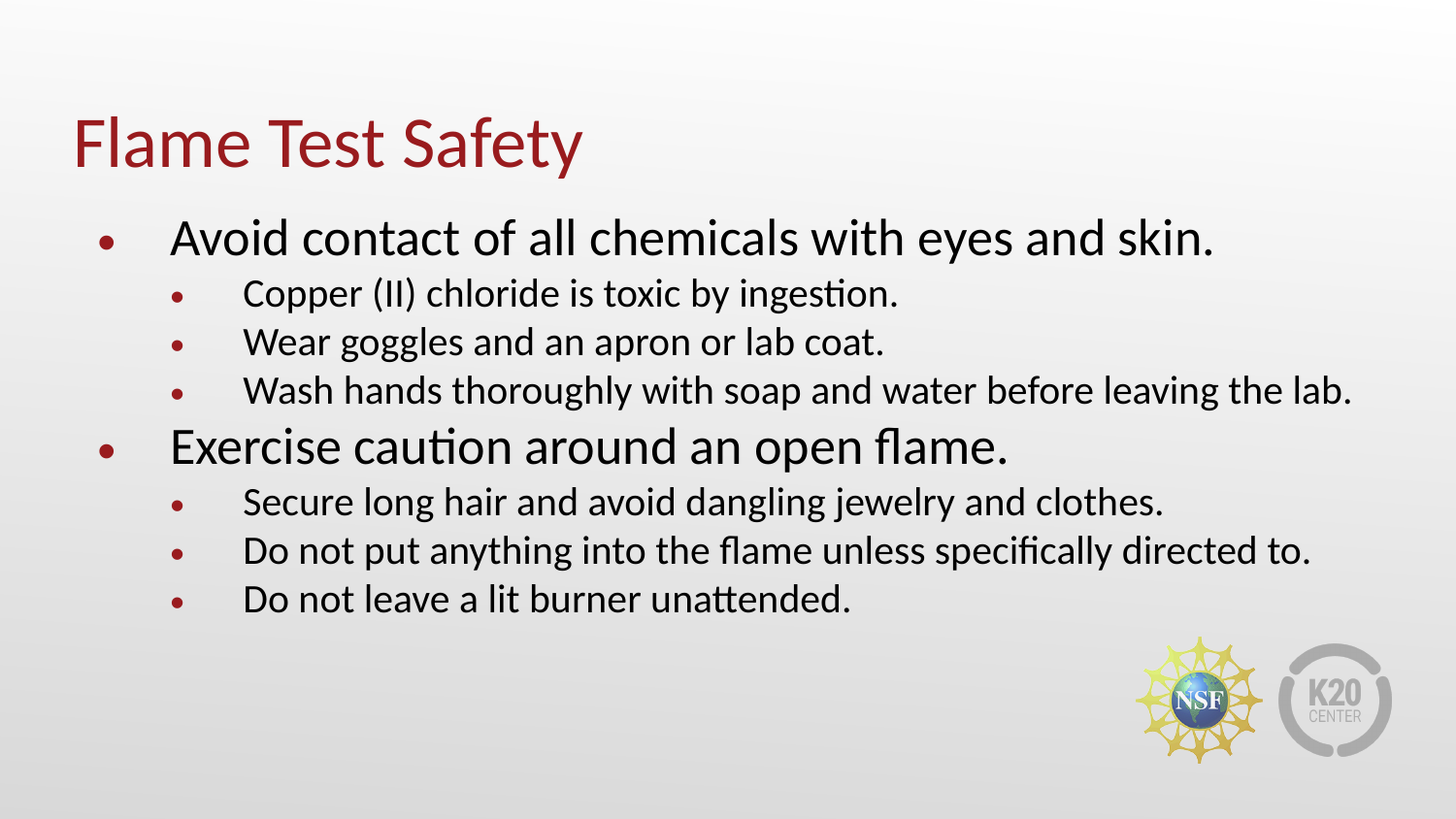

# Flame Test Safety
Avoid contact of all chemicals with eyes and skin.
Copper (II) chloride is toxic by ingestion.
Wear goggles and an apron or lab coat.
Wash hands thoroughly with soap and water before leaving the lab.
Exercise caution around an open flame.
Secure long hair and avoid dangling jewelry and clothes.
Do not put anything into the flame unless specifically directed to.
Do not leave a lit burner unattended.